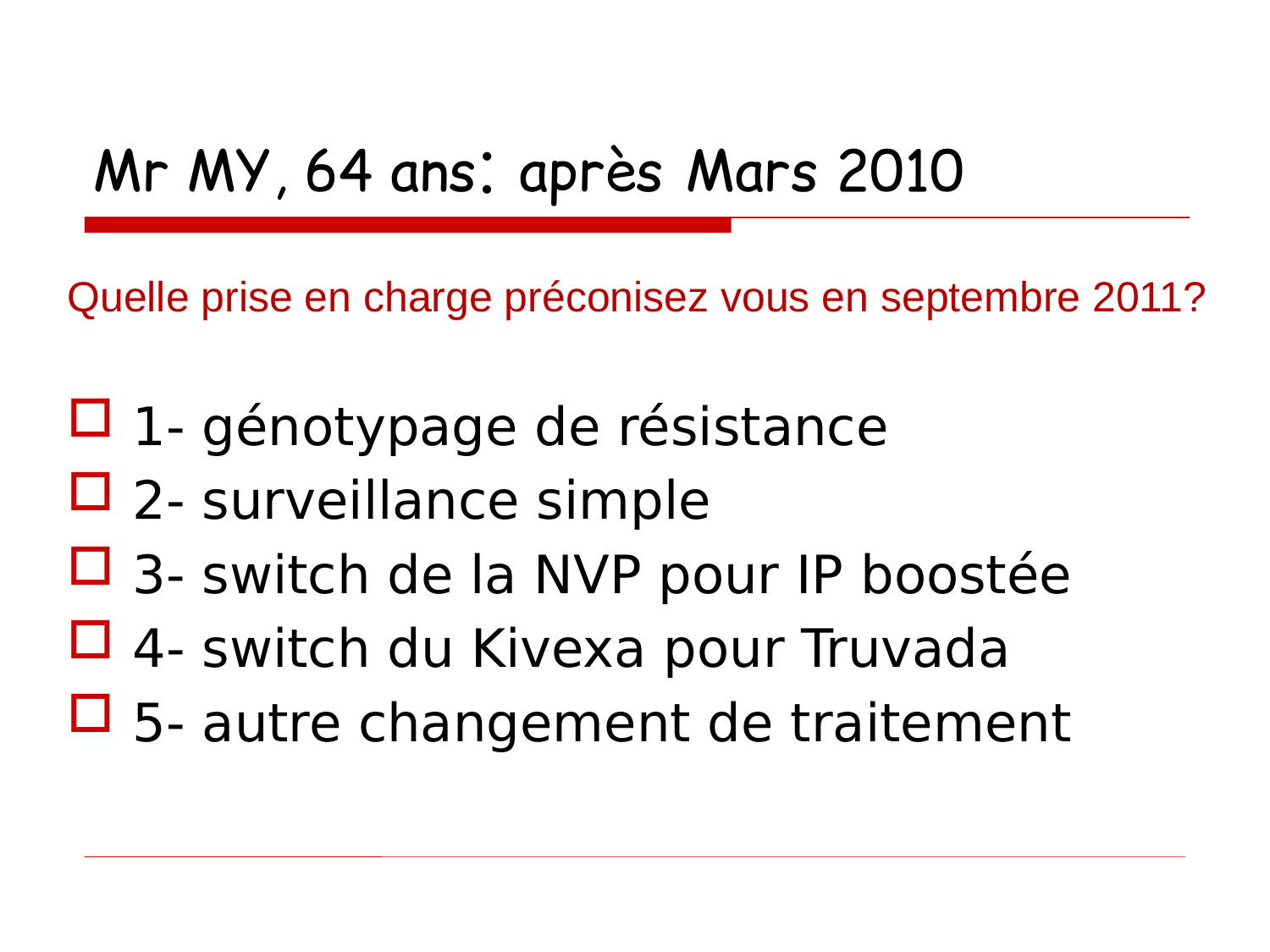

# Mr MY, 64 ans: après Mars 2010
Quelle prise en charge préconisez vous en septembre 2011?

1- génotypage de résistance
2- surveillance simple
3- switch de la NVP pour IP boostée
4- switch du Kivexa pour Truvada
5- autre changement de traitement